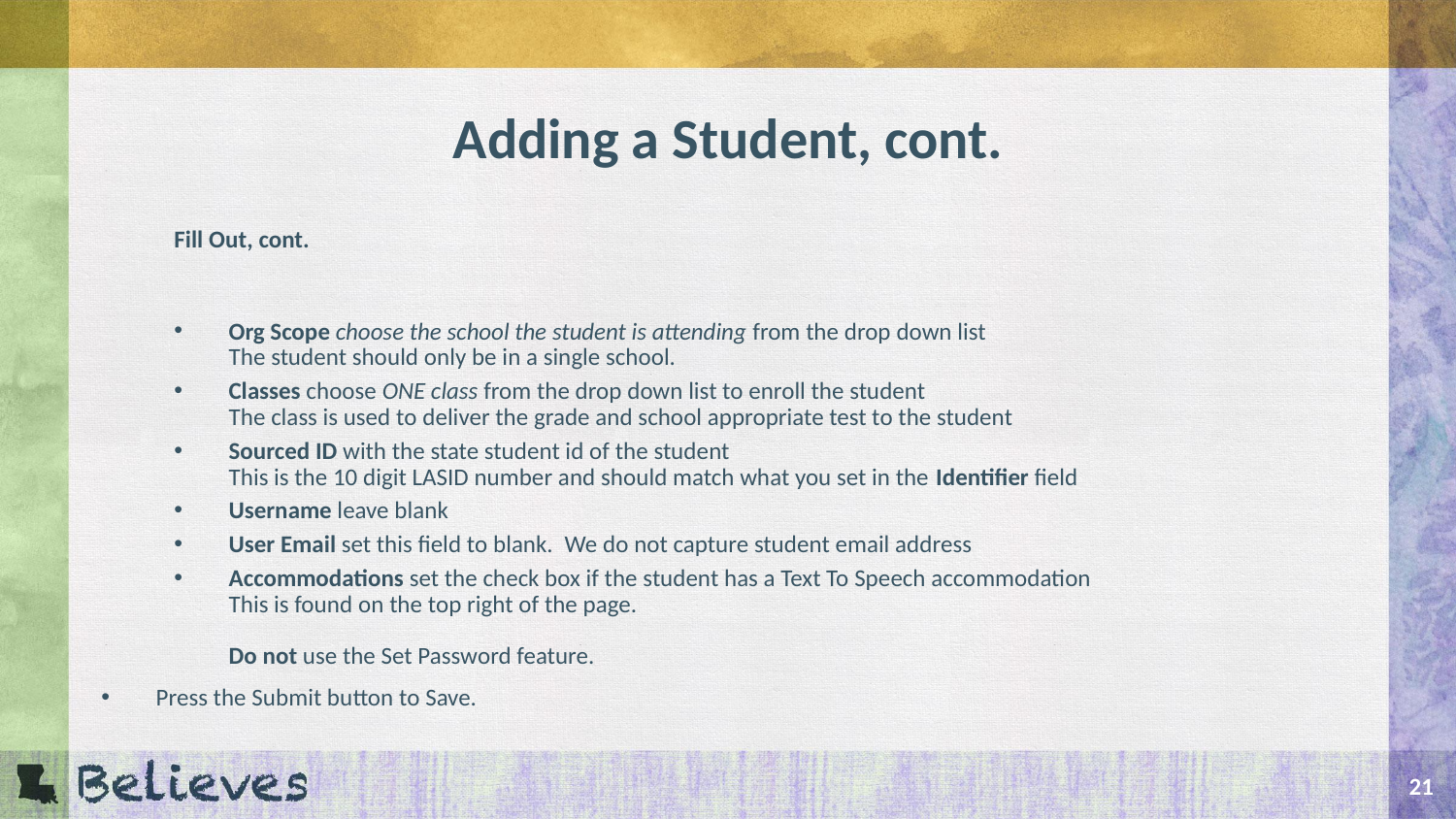

# Adding a Student, cont.
Fill Out, cont.

Org Scope choose the school the student is attending from the drop down list
The student should only be in a single school.
Classes choose ONE class from the drop down list to enroll the student 
The class is used to deliver the grade and school appropriate test to the student
Sourced ID with the state student id of the student
This is the 10 digit LASID number and should match what you set in the Identifier field
Username leave blank
User Email set this field to blank.  We do not capture student email address
Accommodations set the check box if the student has a Text To Speech accommodation
This is found on the top right of the page.
Do not use the Set Password feature.
Press the Submit button to Save.